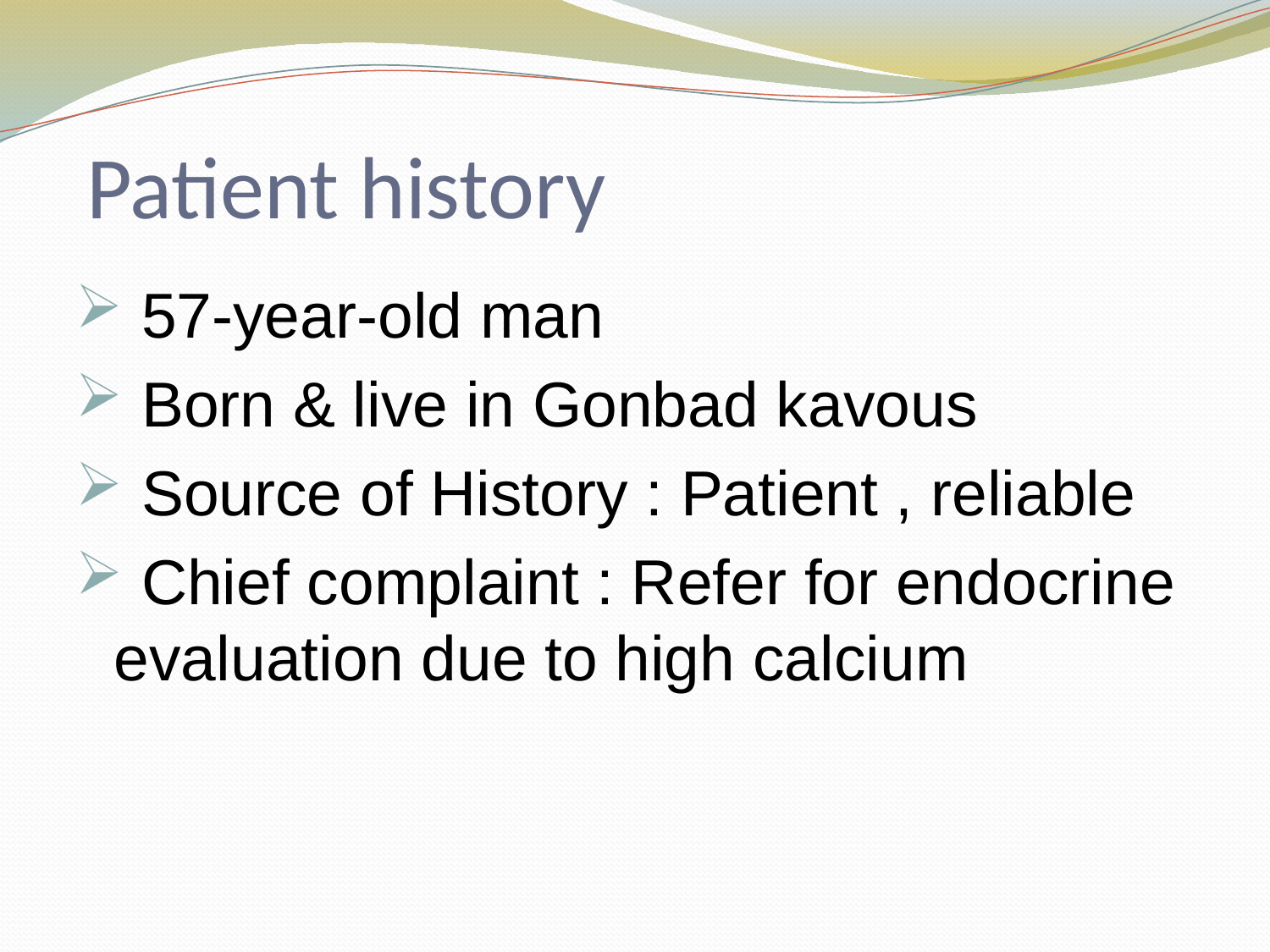

# Patient history
 57-year-old man
 Born & live in Gonbad kavous
 Source of History : Patient , reliable
 Chief complaint : Refer for endocrine evaluation due to high calcium